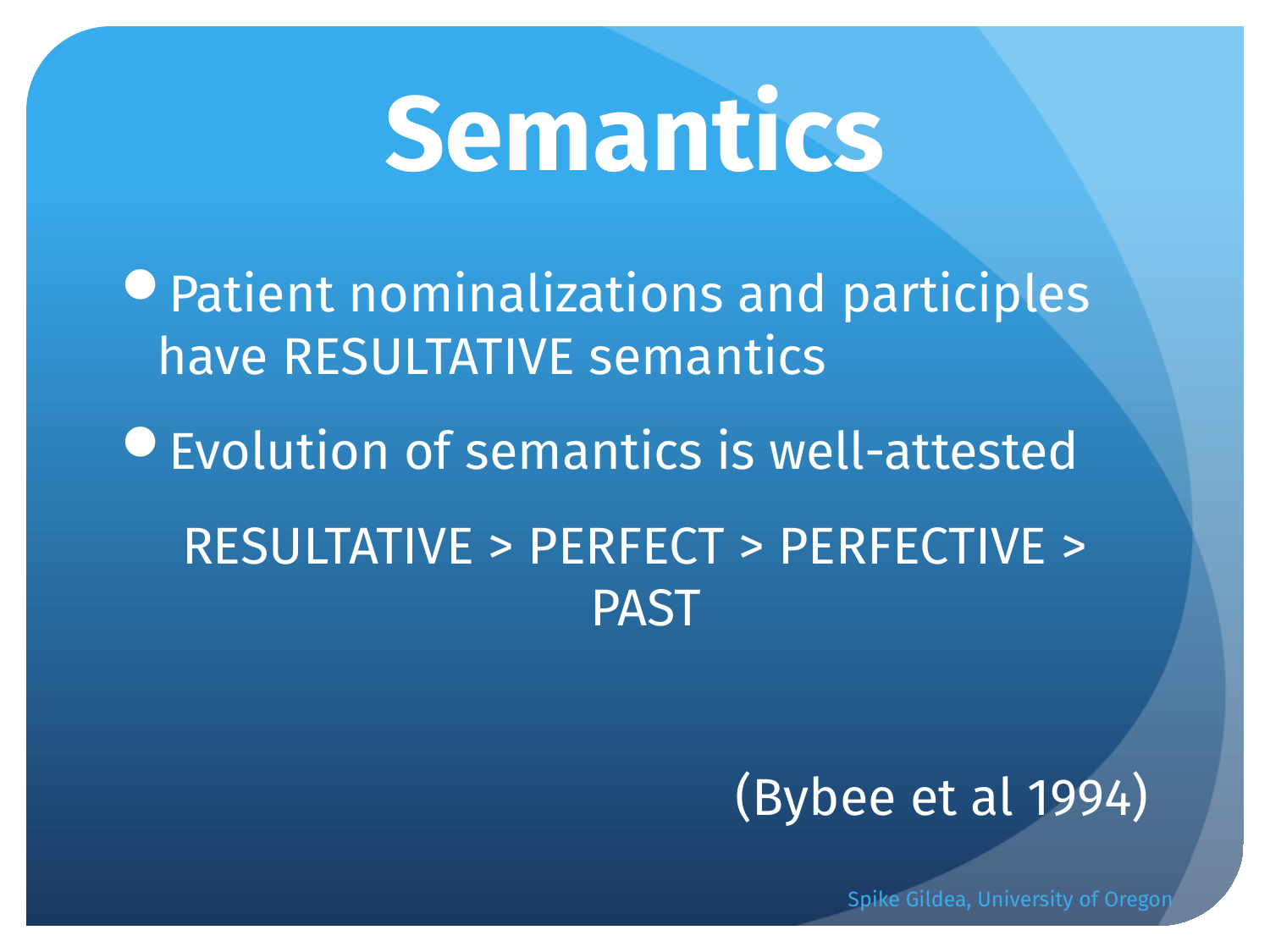

# Semantics
Patient nominalizations and participles have resultative semantics
Evolution of semantics is well-attested
resultative > perfect > perfective > past

(Bybee et al 1994)
Spike Gildea, University of Oregon